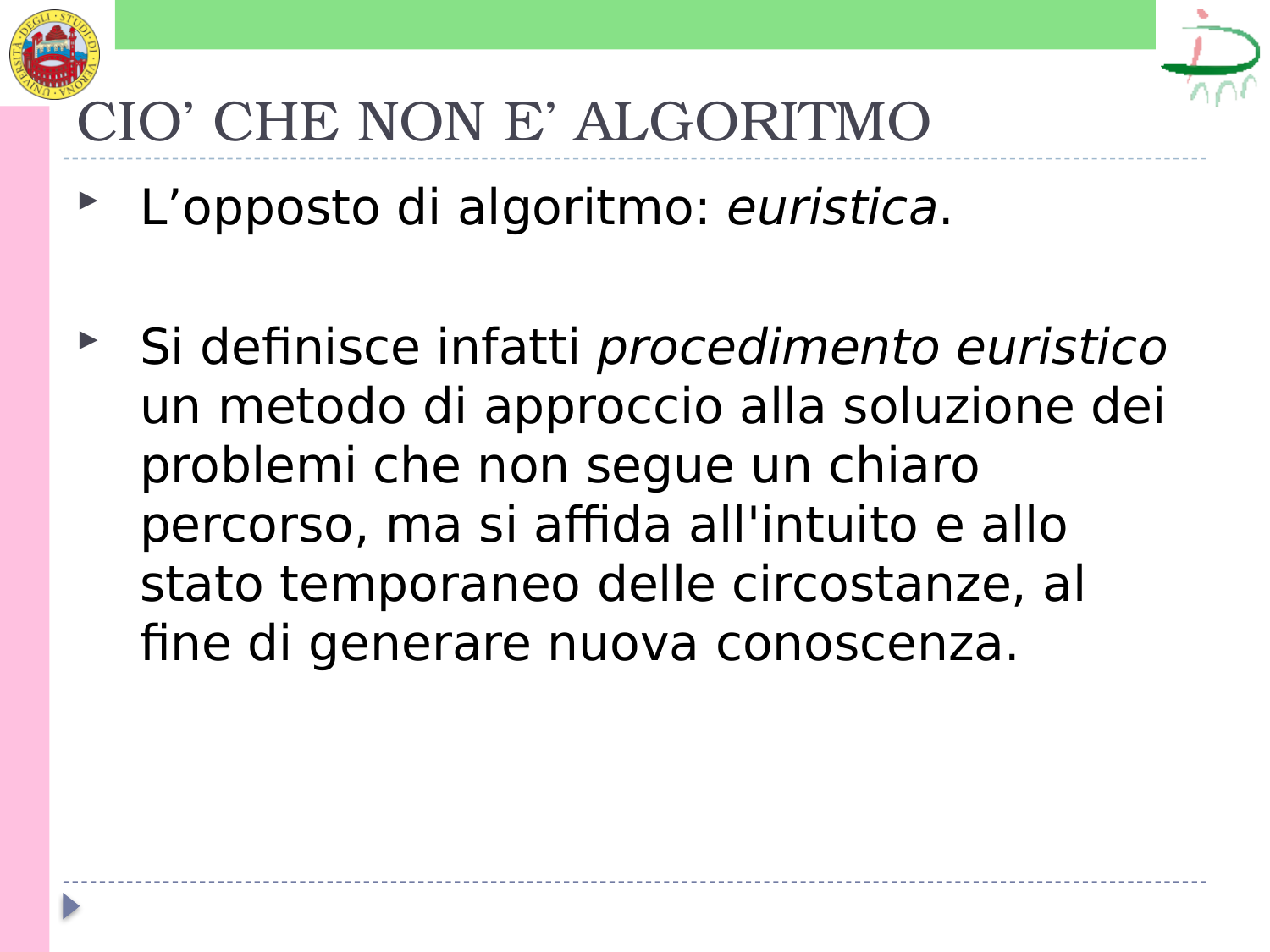

# CIO’ CHE NON E’ ALGORITMO
L’opposto di algoritmo: euristica.

Si definisce infatti procedimento euristico un metodo di approccio alla soluzione dei problemi che non segue un chiaro percorso, ma si affida all'intuito e allo stato temporaneo delle circostanze, al fine di generare nuova conoscenza.